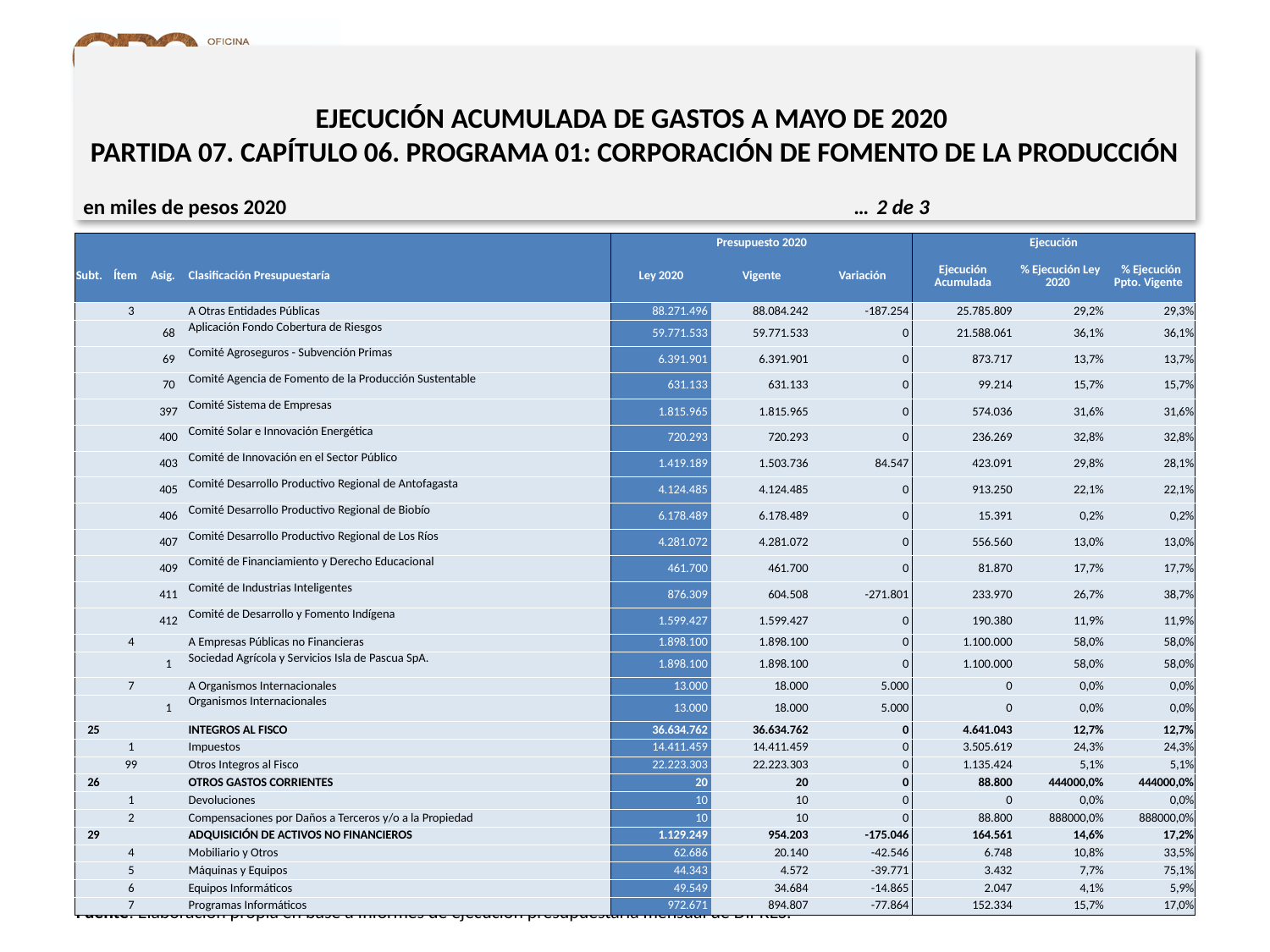

EJECUCIÓN ACUMULADA DE GASTOS A MAYO DE 2020
PARTIDA 07. CAPÍTULO 06. PROGRAMA 01: CORPORACIÓN DE FOMENTO DE LA PRODUCCIÓN
en miles de pesos 2020                                                                                                                     … 2 de 3
|  |  |  |  | Presupuesto 2020 |  |  | Ejecución |  |  |
| --- | --- | --- | --- | --- | --- | --- | --- | --- | --- |
| Subt. | Ítem | Asig. | Clasificación Presupuestaría | Ley 2020 | Vigente | Variación | Ejecución Acumulada | % Ejecución Ley 2020 | % Ejecución Ppto. Vigente |
|  | 3 |  | A Otras Entidades Públicas | 88.271.496 | 88.084.242 | -187.254 | 25.785.809 | 29,2% | 29,3% |
|  |  | 68 | Aplicación Fondo Cobertura de Riesgos | 59.771.533 | 59.771.533 | 0 | 21.588.061 | 36,1% | 36,1% |
|  |  | 69 | Comité Agroseguros - Subvención Primas | 6.391.901 | 6.391.901 | 0 | 873.717 | 13,7% | 13,7% |
|  |  | 70 | Comité Agencia de Fomento de la Producción Sustentable | 631.133 | 631.133 | 0 | 99.214 | 15,7% | 15,7% |
|  |  | 397 | Comité Sistema de Empresas | 1.815.965 | 1.815.965 | 0 | 574.036 | 31,6% | 31,6% |
|  |  | 400 | Comité Solar e Innovación Energética | 720.293 | 720.293 | 0 | 236.269 | 32,8% | 32,8% |
|  |  | 403 | Comité de Innovación en el Sector Público | 1.419.189 | 1.503.736 | 84.547 | 423.091 | 29,8% | 28,1% |
|  |  | 405 | Comité Desarrollo Productivo Regional de Antofagasta | 4.124.485 | 4.124.485 | 0 | 913.250 | 22,1% | 22,1% |
|  |  | 406 | Comité Desarrollo Productivo Regional de Biobío | 6.178.489 | 6.178.489 | 0 | 15.391 | 0,2% | 0,2% |
|  |  | 407 | Comité Desarrollo Productivo Regional de Los Ríos | 4.281.072 | 4.281.072 | 0 | 556.560 | 13,0% | 13,0% |
|  |  | 409 | Comité de Financiamiento y Derecho Educacional | 461.700 | 461.700 | 0 | 81.870 | 17,7% | 17,7% |
|  |  | 411 | Comité de Industrias Inteligentes | 876.309 | 604.508 | -271.801 | 233.970 | 26,7% | 38,7% |
|  |  | 412 | Comité de Desarrollo y Fomento Indígena | 1.599.427 | 1.599.427 | 0 | 190.380 | 11,9% | 11,9% |
|  | 4 |  | A Empresas Públicas no Financieras | 1.898.100 | 1.898.100 | 0 | 1.100.000 | 58,0% | 58,0% |
|  |  | 1 | Sociedad Agrícola y Servicios Isla de Pascua SpA. | 1.898.100 | 1.898.100 | 0 | 1.100.000 | 58,0% | 58,0% |
|  | 7 |  | A Organismos Internacionales | 13.000 | 18.000 | 5.000 | 0 | 0,0% | 0,0% |
|  |  | 1 | Organismos Internacionales | 13.000 | 18.000 | 5.000 | 0 | 0,0% | 0,0% |
| 25 |  |  | INTEGROS AL FISCO | 36.634.762 | 36.634.762 | 0 | 4.641.043 | 12,7% | 12,7% |
|  | 1 |  | Impuestos | 14.411.459 | 14.411.459 | 0 | 3.505.619 | 24,3% | 24,3% |
|  | 99 |  | Otros Integros al Fisco | 22.223.303 | 22.223.303 | 0 | 1.135.424 | 5,1% | 5,1% |
| 26 |  |  | OTROS GASTOS CORRIENTES | 20 | 20 | 0 | 88.800 | 444000,0% | 444000,0% |
|  | 1 |  | Devoluciones | 10 | 10 | 0 | 0 | 0,0% | 0,0% |
|  | 2 |  | Compensaciones por Daños a Terceros y/o a la Propiedad | 10 | 10 | 0 | 88.800 | 888000,0% | 888000,0% |
| 29 |  |  | ADQUISICIÓN DE ACTIVOS NO FINANCIEROS | 1.129.249 | 954.203 | -175.046 | 164.561 | 14,6% | 17,2% |
|  | 4 |  | Mobiliario y Otros | 62.686 | 20.140 | -42.546 | 6.748 | 10,8% | 33,5% |
|  | 5 |  | Máquinas y Equipos | 44.343 | 4.572 | -39.771 | 3.432 | 7,7% | 75,1% |
|  | 6 |  | Equipos Informáticos | 49.549 | 34.684 | -14.865 | 2.047 | 4,1% | 5,9% |
|  | 7 |  | Programas Informáticos | 972.671 | 894.807 | -77.864 | 152.334 | 15,7% | 17,0% |
13
Fuente: Elaboración propia en base a Informes de ejecución presupuestaria mensual de DIPRES.